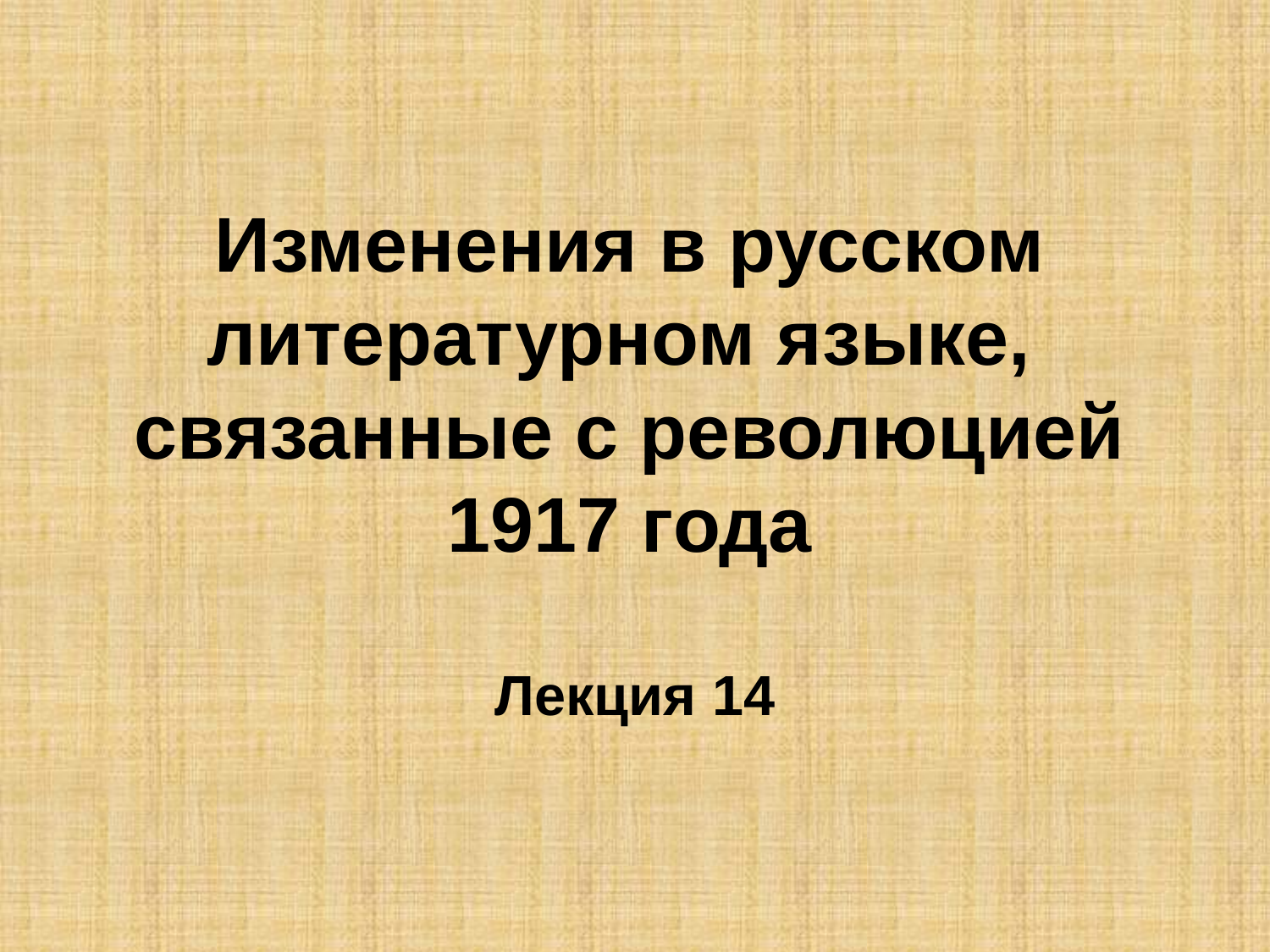

# Изменения в русском литературном языке, связанные с революцией 1917 года
Лекция 14